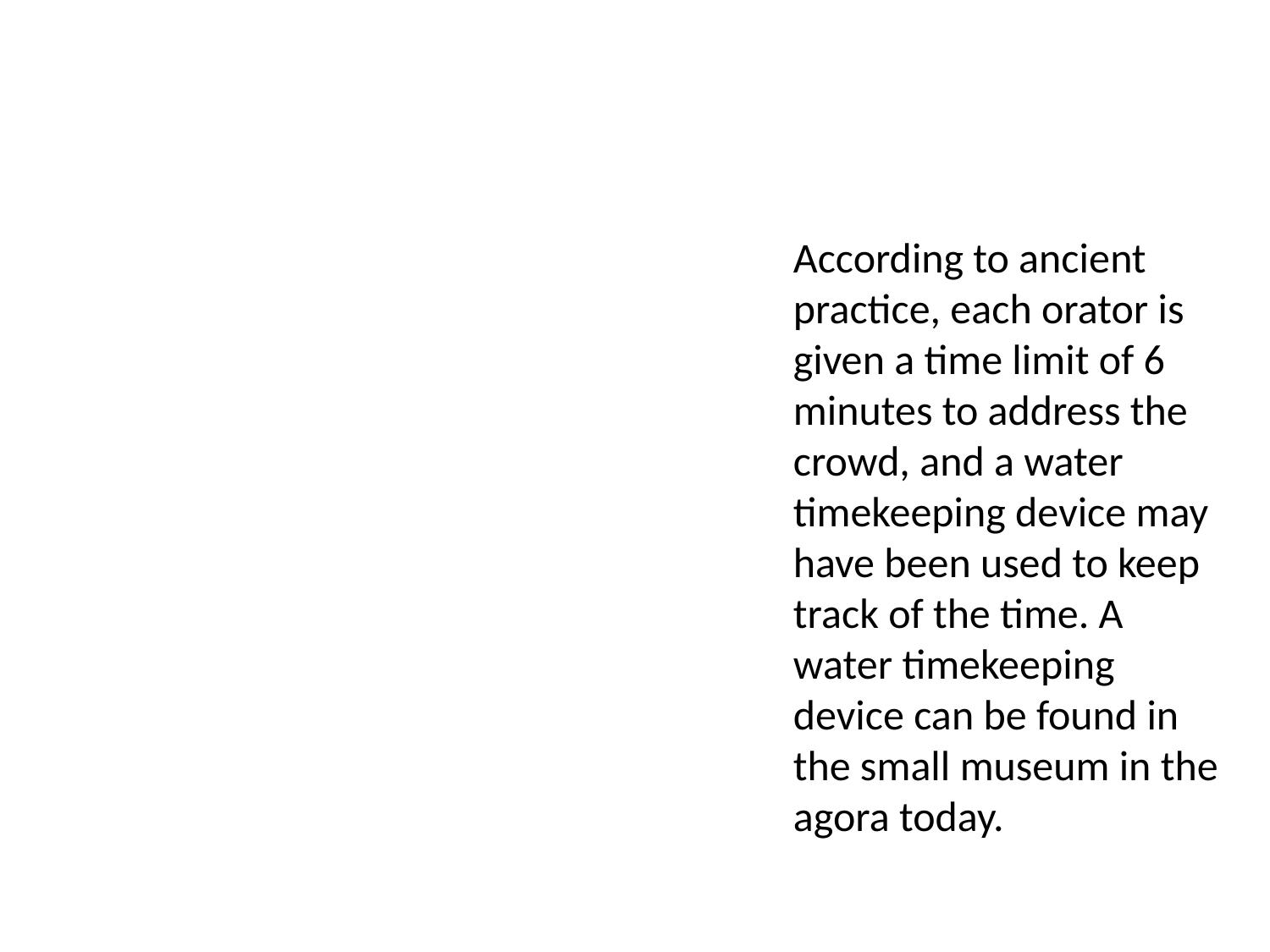

According to ancient practice, each orator is given a time limit of 6 minutes to address the crowd, and a water timekeeping device may have been used to keep track of the time. A water timekeeping device can be found in the small museum in the agora today.